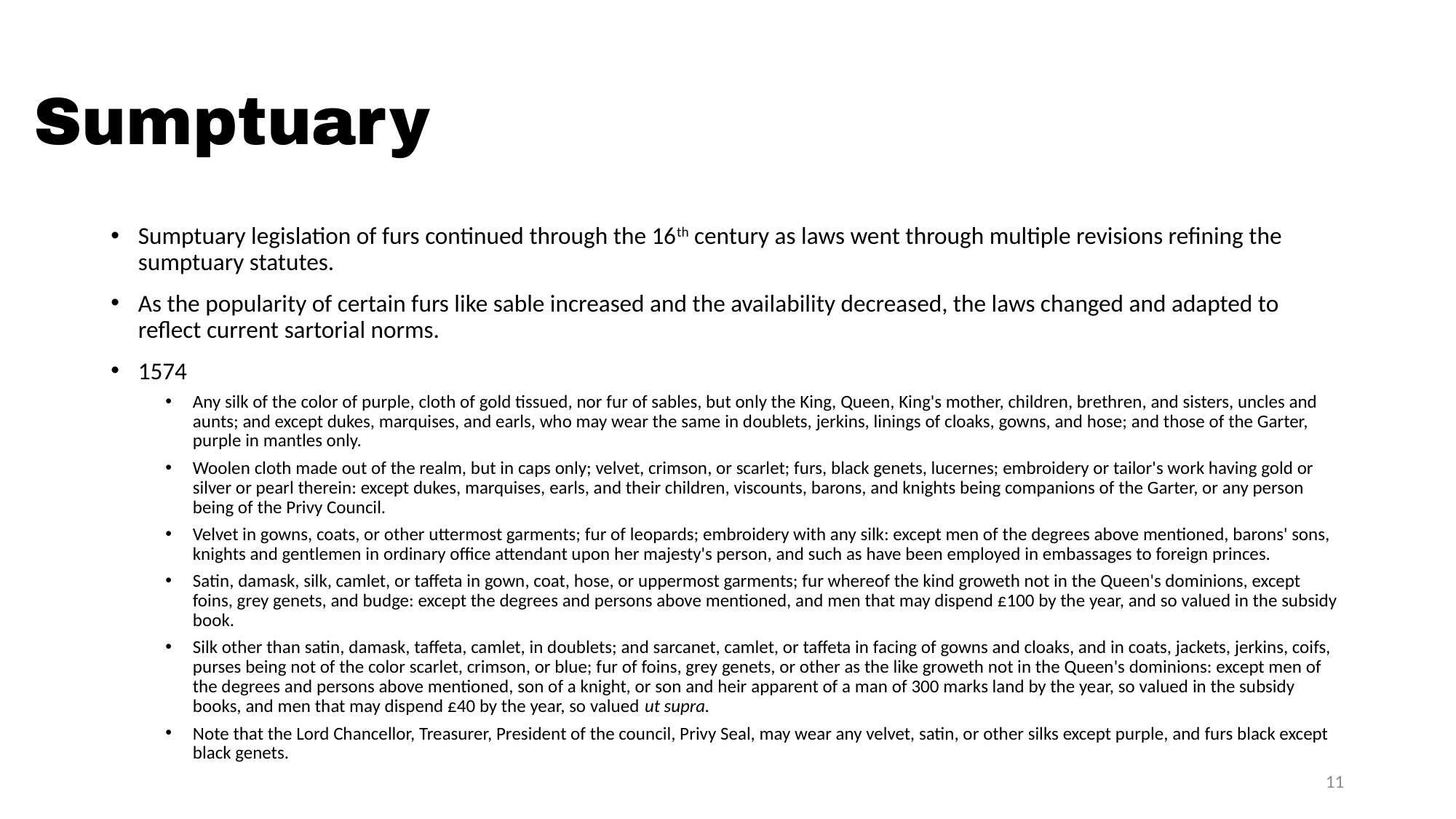

# Sumptuary
Sumptuary legislation of furs continued through the 16th century as laws went through multiple revisions refining the sumptuary statutes.
As the popularity of certain furs like sable increased and the availability decreased, the laws changed and adapted to reflect current sartorial norms.
1574
Any silk of the color of purple, cloth of gold tissued, nor fur of sables, but only the King, Queen, King's mother, children, brethren, and sisters, uncles and aunts; and except dukes, marquises, and earls, who may wear the same in doublets, jerkins, linings of cloaks, gowns, and hose; and those of the Garter, purple in mantles only.
Woolen cloth made out of the realm, but in caps only; velvet, crimson, or scarlet; furs, black genets, lucernes; embroidery or tailor's work having gold or silver or pearl therein: except dukes, marquises, earls, and their children, viscounts, barons, and knights being companions of the Garter, or any person being of the Privy Council.
Velvet in gowns, coats, or other uttermost garments; fur of leopards; embroidery with any silk: except men of the degrees above mentioned, barons' sons, knights and gentlemen in ordinary office attendant upon her majesty's person, and such as have been employed in embassages to foreign princes.
Satin, damask, silk, camlet, or taffeta in gown, coat, hose, or uppermost garments; fur whereof the kind groweth not in the Queen's dominions, except foins, grey genets, and budge: except the degrees and persons above mentioned, and men that may dispend £100 by the year, and so valued in the subsidy book.
Silk other than satin, damask, taffeta, camlet, in doublets; and sarcanet, camlet, or taffeta in facing of gowns and cloaks, and in coats, jackets, jerkins, coifs, purses being not of the color scarlet, crimson, or blue; fur of foins, grey genets, or other as the like groweth not in the Queen's dominions: except men of the degrees and persons above mentioned, son of a knight, or son and heir apparent of a man of 300 marks land by the year, so valued in the subsidy books, and men that may dispend £40 by the year, so valued ut supra.
Note that the Lord Chancellor, Treasurer, President of the council, Privy Seal, may wear any velvet, satin, or other silks except purple, and furs black except black genets.

11